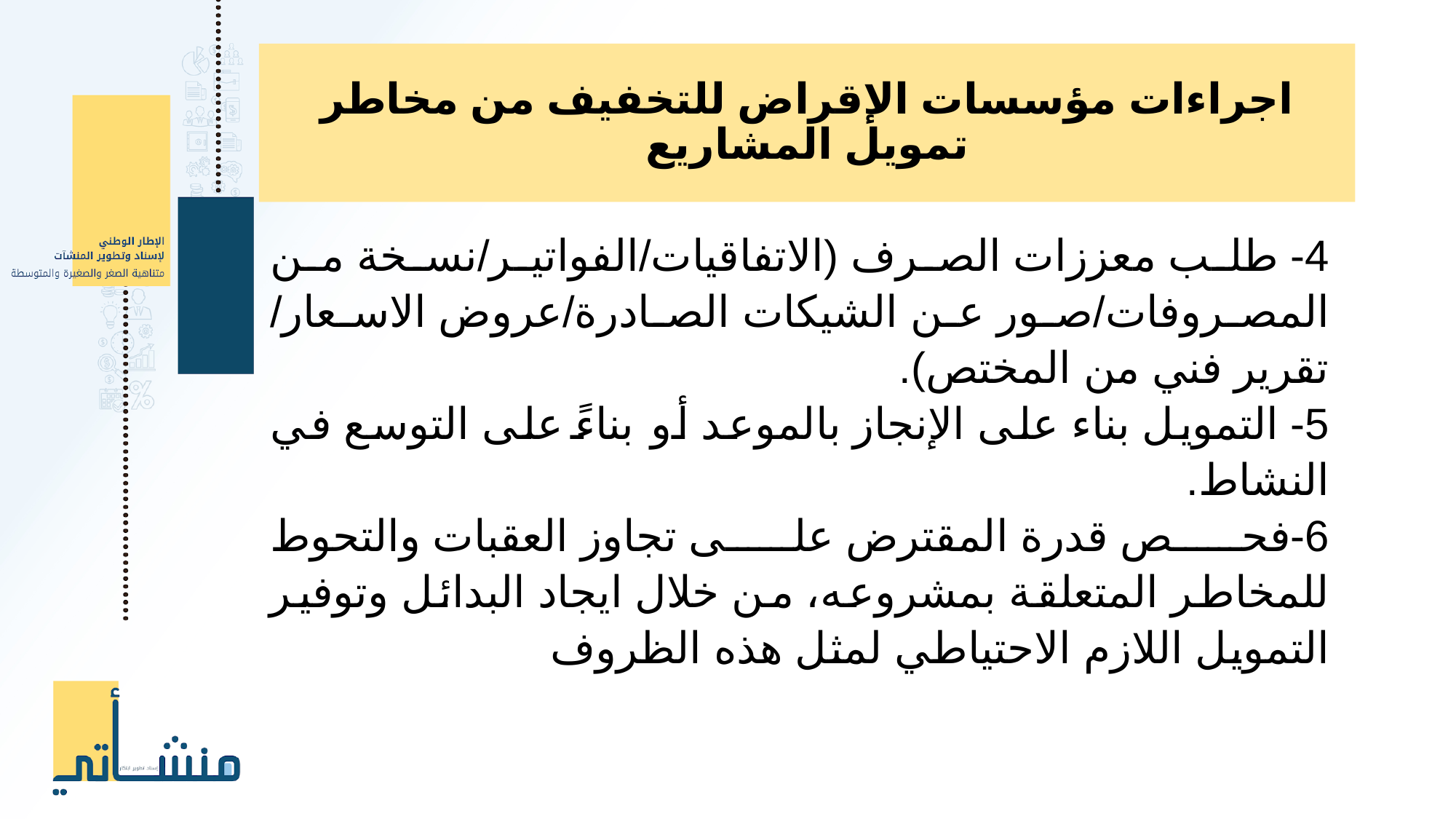

# اجراءات مؤسسات الإقراض للتخفيف من مخاطر تمويل المشاريع

4- طلب معززات الصرف (الاتفاقيات/الفواتير/نسخة من المصروفات/صور عن الشيكات الصادرة/عروض الاسعار/ تقرير فني من المختص).
5- التمويل بناء على الإنجاز بالموعد أو بناءً على التوسع في النشاط.
6-فحص قدرة المقترض على تجاوز العقبات والتحوط للمخاطر المتعلقة بمشروعه، من خلال ايجاد البدائل وتوفير التمويل اللازم الاحتياطي لمثل هذه الظروف